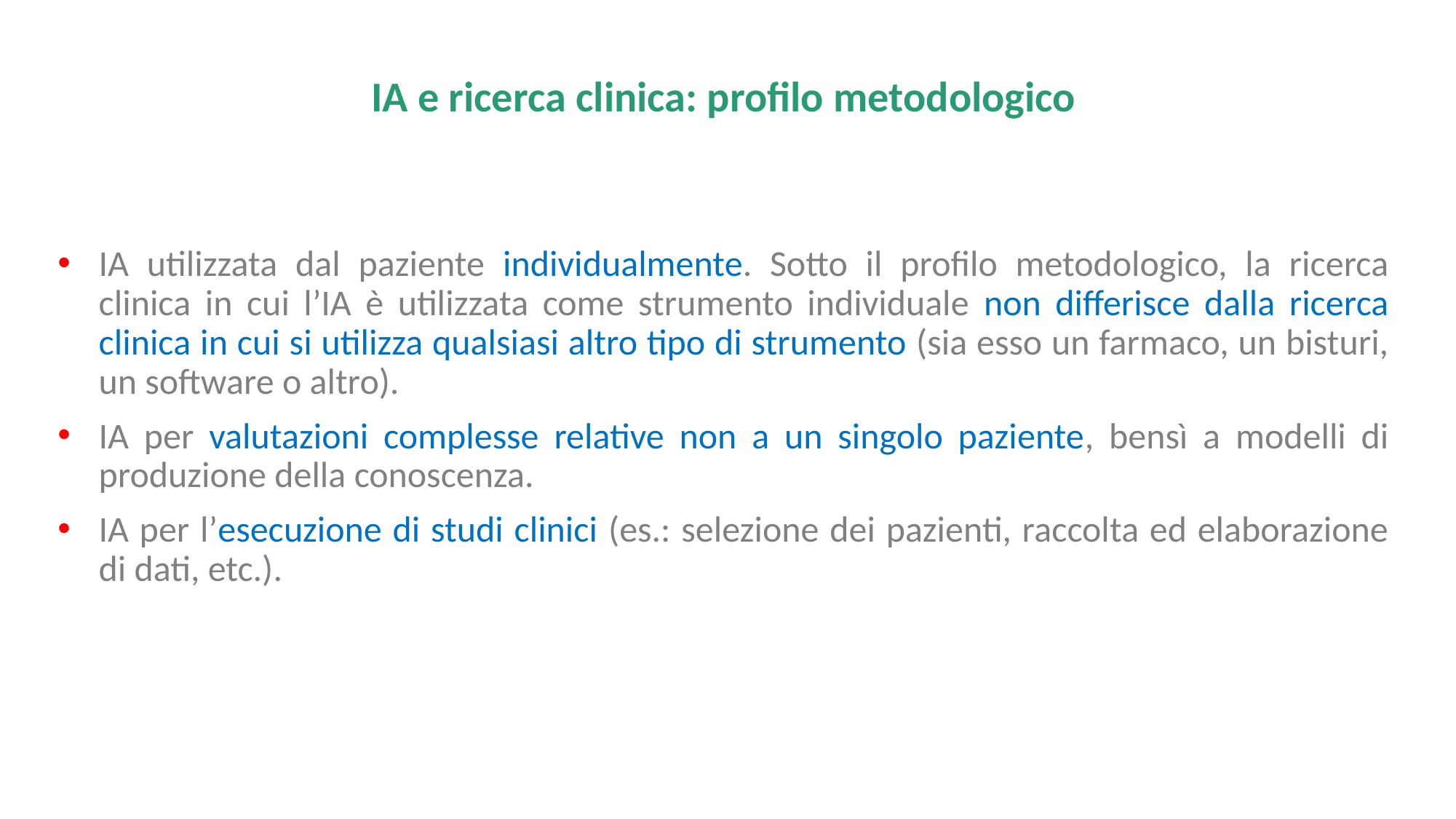

IA e ricerca clinica: profilo metodologico

IA utilizzata dal paziente individualmente. Sotto il profilo metodologico, la ricerca clinica in cui l’IA è utilizzata come strumento individuale non differisce dalla ricerca clinica in cui si utilizza qualsiasi altro tipo di strumento (sia esso un farmaco, un bisturi, un software o altro).
IA per valutazioni complesse relative non a un singolo paziente, bensì a modelli di produzione della conoscenza.
IA per l’esecuzione di studi clinici (es.: selezione dei pazienti, raccolta ed elaborazione di dati, etc.).